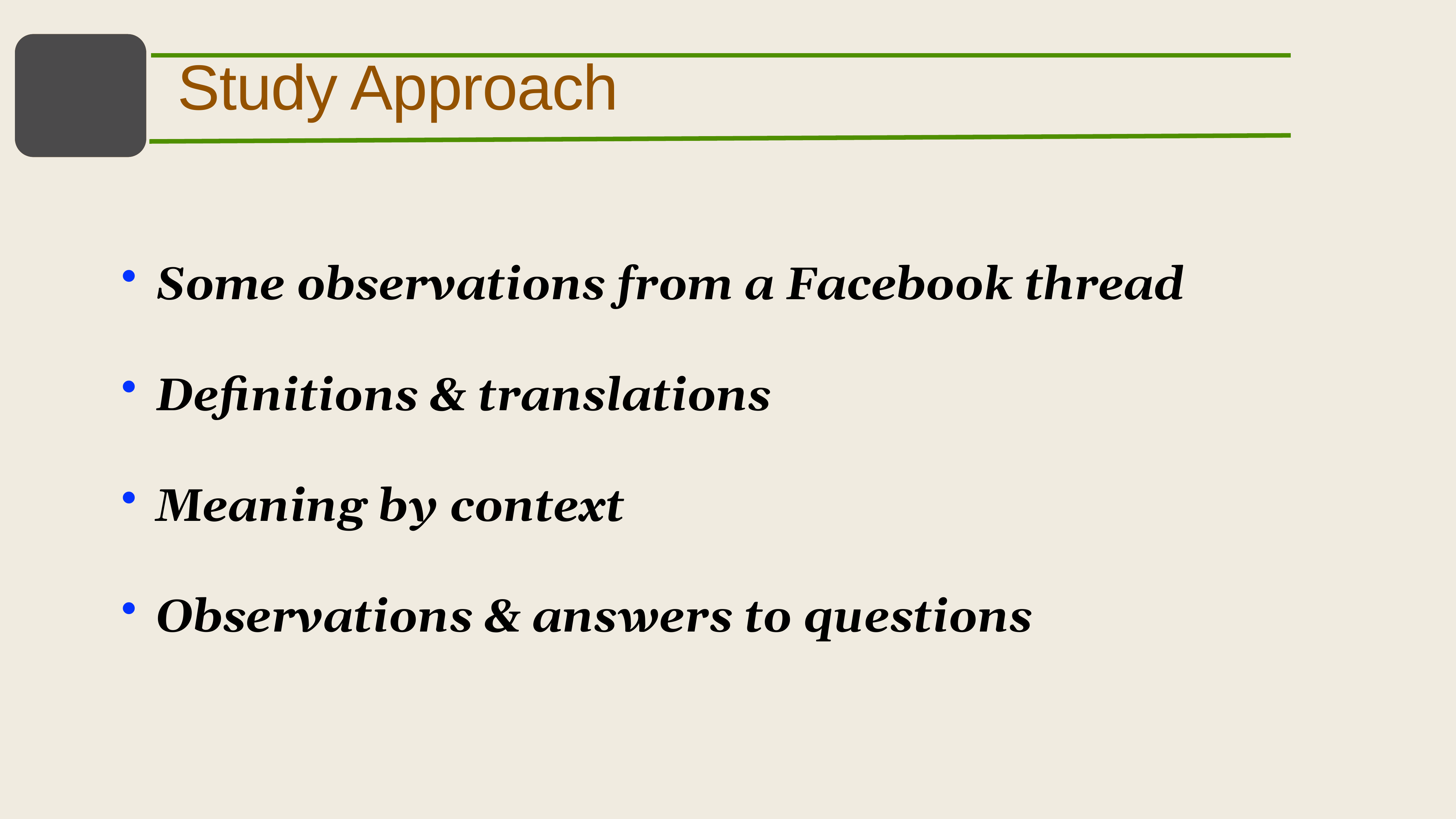

Study Approach

Some observations from a Facebook thread
Definitions & translations
Meaning by context
Observations & answers to questions